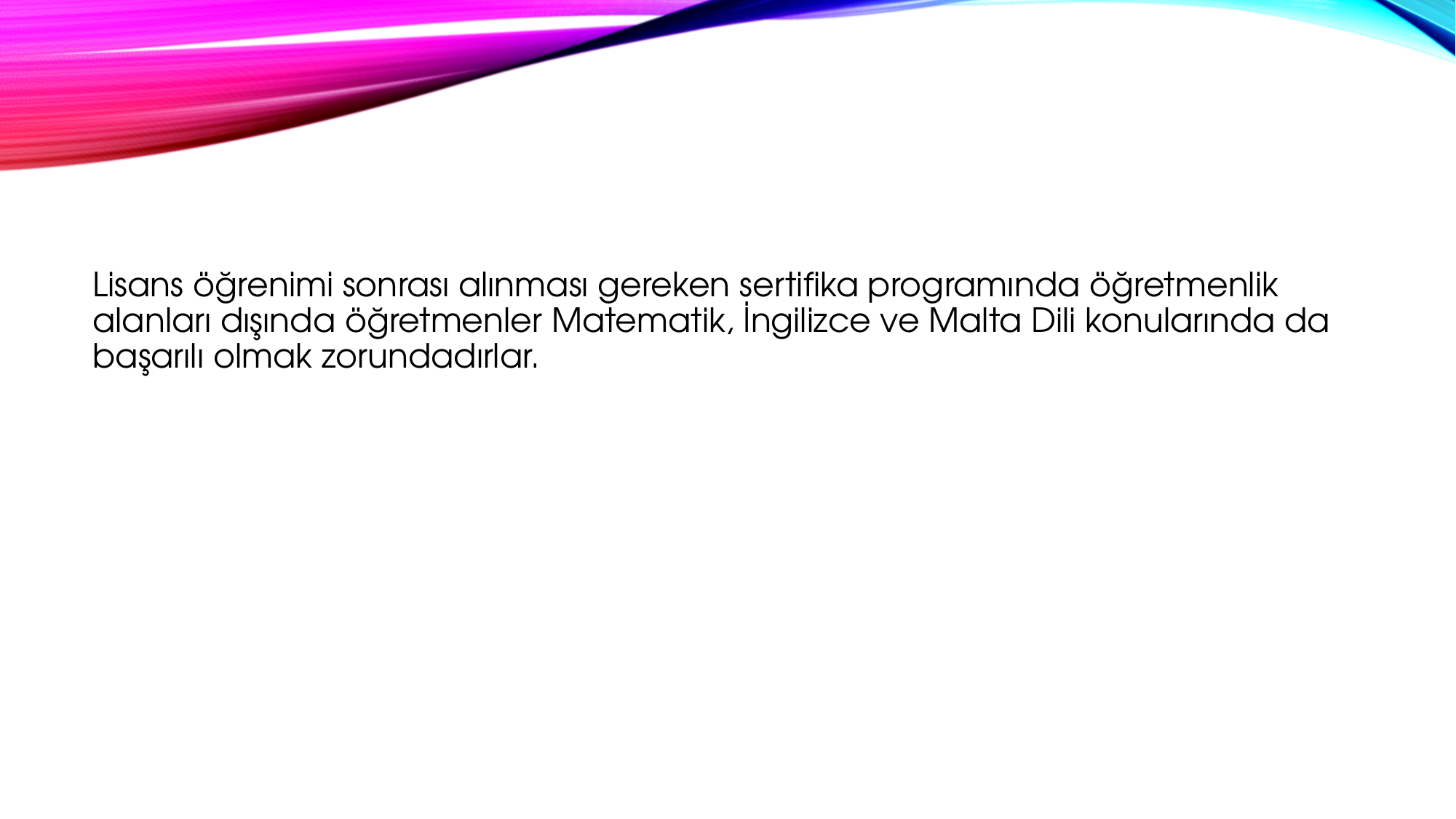

Lisans öğrenimi sonrası alınması gereken sertifika programında öğretmenlik alanları dışında öğretmenler Matematik, İngilizce ve Malta Dili konularında da başarılı olmak zorundadırlar.